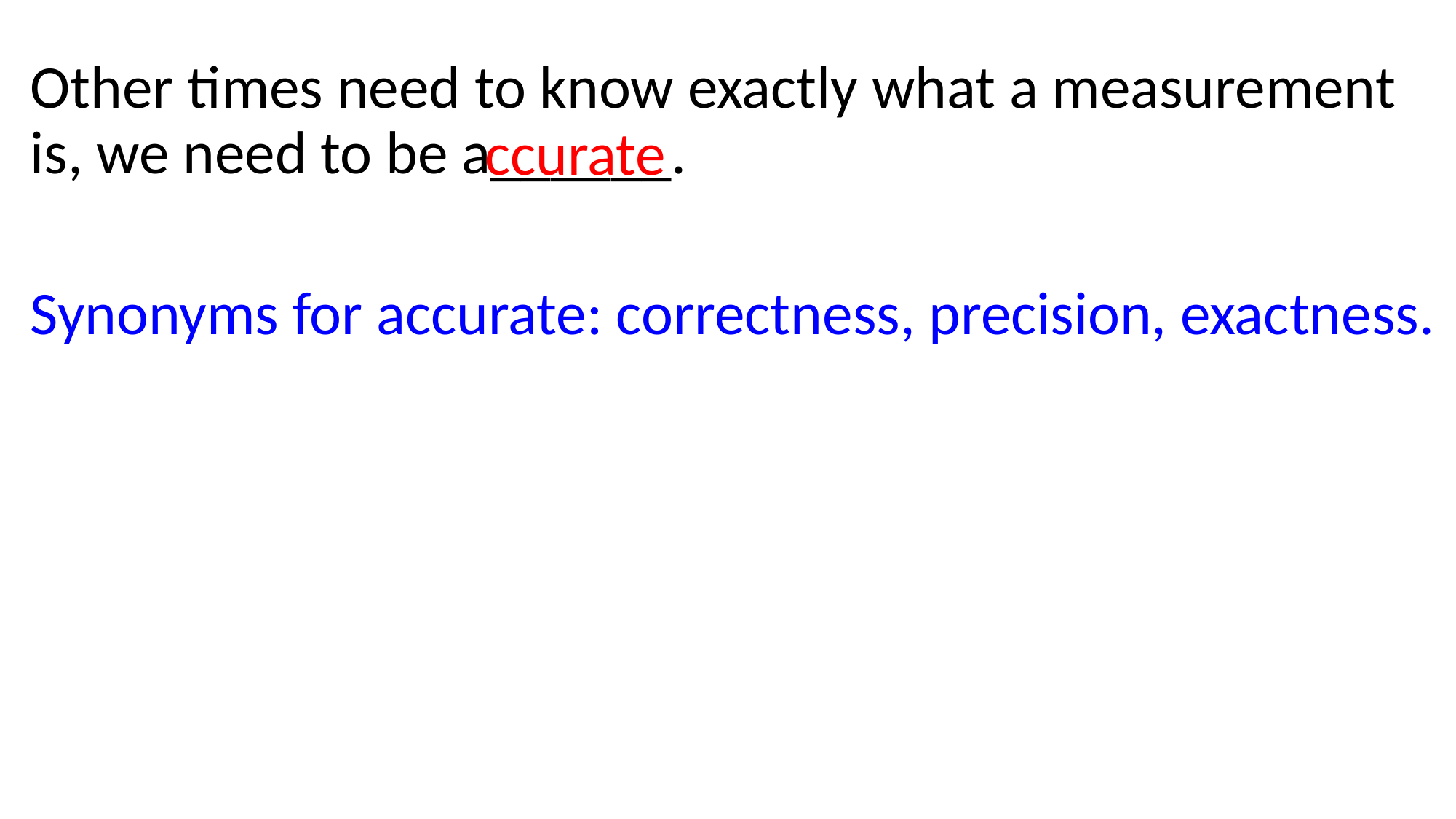

Other times need to know exactly what a measurement is, we need to be a______.

Synonyms for accurate: correctness, precision, exactness.
ccurate